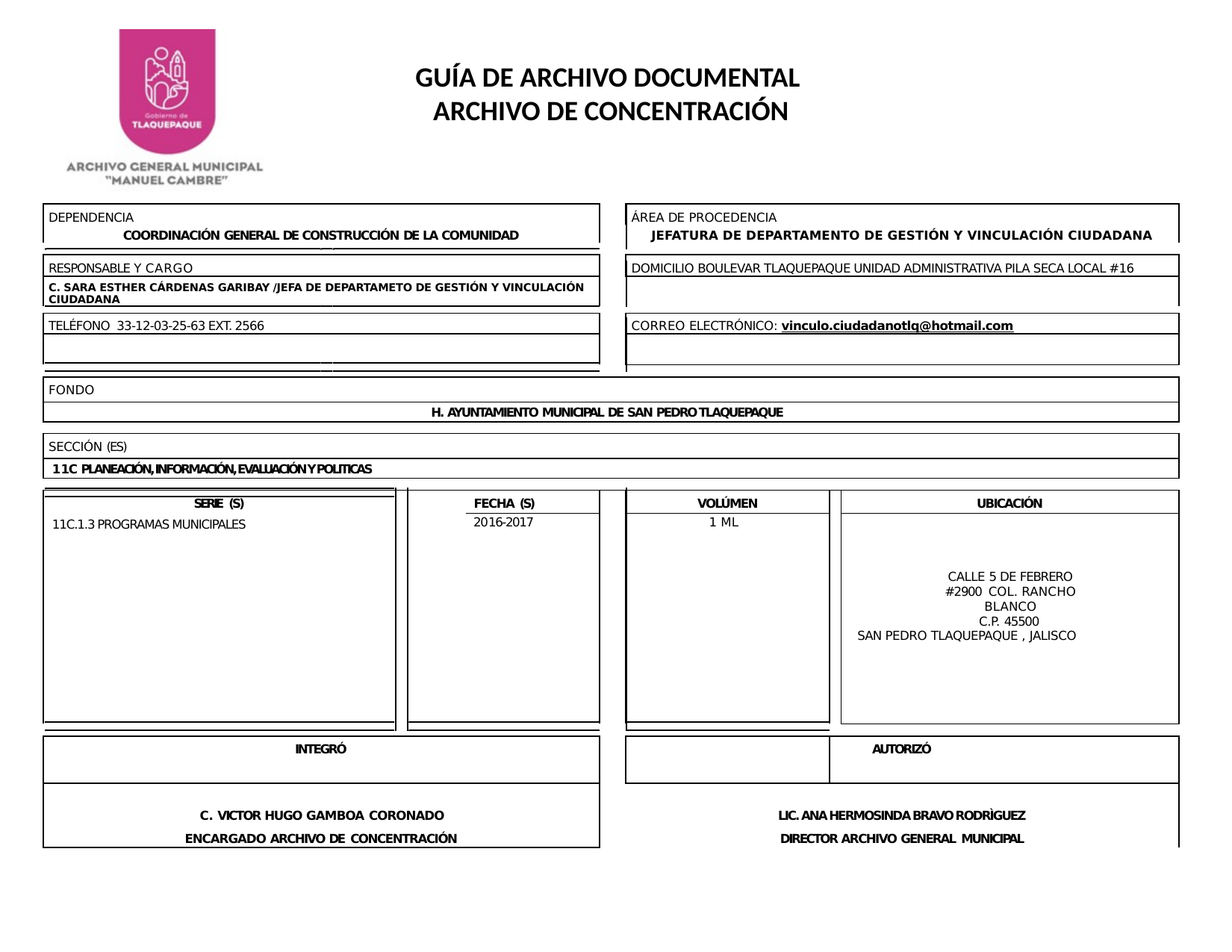

GUÍA DE ARCHIVO DOCUMENTAL
ARCHIVO DE CONCENTRACIÓN
| DEPENDENCIA |  |  | ÁREA DE PROCEDENCIA |  |  |
| --- | --- | --- | --- | --- | --- |
| COORDINACIÓN GENERAL DE CONSTRUCCIÓN DE LA COMUNIDAD |  | JEFATURA DE DEPARTAMENTO DE GESTIÓN Y VINCULACIÓN CIUDADANA |  |  |  |
|  |  |  |  |  |  |
| RESPONSABLE Y CARGO |  |  | DOMICILIO BOULEVAR TLAQUEPAQUE UNIDAD ADMINISTRATIVA PILA SECA LOCAL #16 |  |  |
| C. SARA ESTHER CÁRDENAS GARIBAY /JEFA DE DEPARTAMETO DE GESTIÓN Y VINCULACIÓN CIUDADANA |  |  |  |  |  |
|  |  |  |  |  |  |
| TELÉFONO 33-12-03-25-63 EXT. 2566 |  |  | CORREO ELECTRÓNICO: vinculo.ciudadanotlq@hotmail.com |  |  |
|  |  |  |  |  |  |
|  |  |  |  |  |  |
| FONDO |  |  |  |  |  |
| H. AYUNTAMIENTO MUNICIPAL DE SAN PEDRO TLAQUEPAQUE |  |  |  |  |  |
|  |  |  |  |  |  |
| SECCIÓN (ES) |  |  |  |  |  |
| 11C PLANEACIÓN, INFORMACIÓN, EVALUACIÓN Y POLITICAS |  |  |  |  |  |
|  |  |  |  |  |  |
| SERIE (S) | FECHA (S) |  | VOLÚMEN |  | UBICACIÓN |
| 11C.1.3 PROGRAMAS MUNICIPALES | 2016-2017 |  | 1 ML |  |  |
|  |  |  |  |  | CALLE 5 DE FEBRERO #2900 COL. RANCHO BLANCO C.P. 45500 SAN PEDRO TLAQUEPAQUE , JALISCO |
|  |  |  |  |  |  |
| INTEGRÓ |  |  |  |  | AUTORIZÓ |
| C. VICTOR HUGO GAMBOA CORONADO |  | LIC. ANA HERMOSINDA BRAVO RODRÌGUEZ |  |  |  |
| ENCARGADO ARCHIVO DE CONCENTRACIÓN |  | DIRECTOR ARCHIVO GENERAL MUNICIPAL |  |  |  |